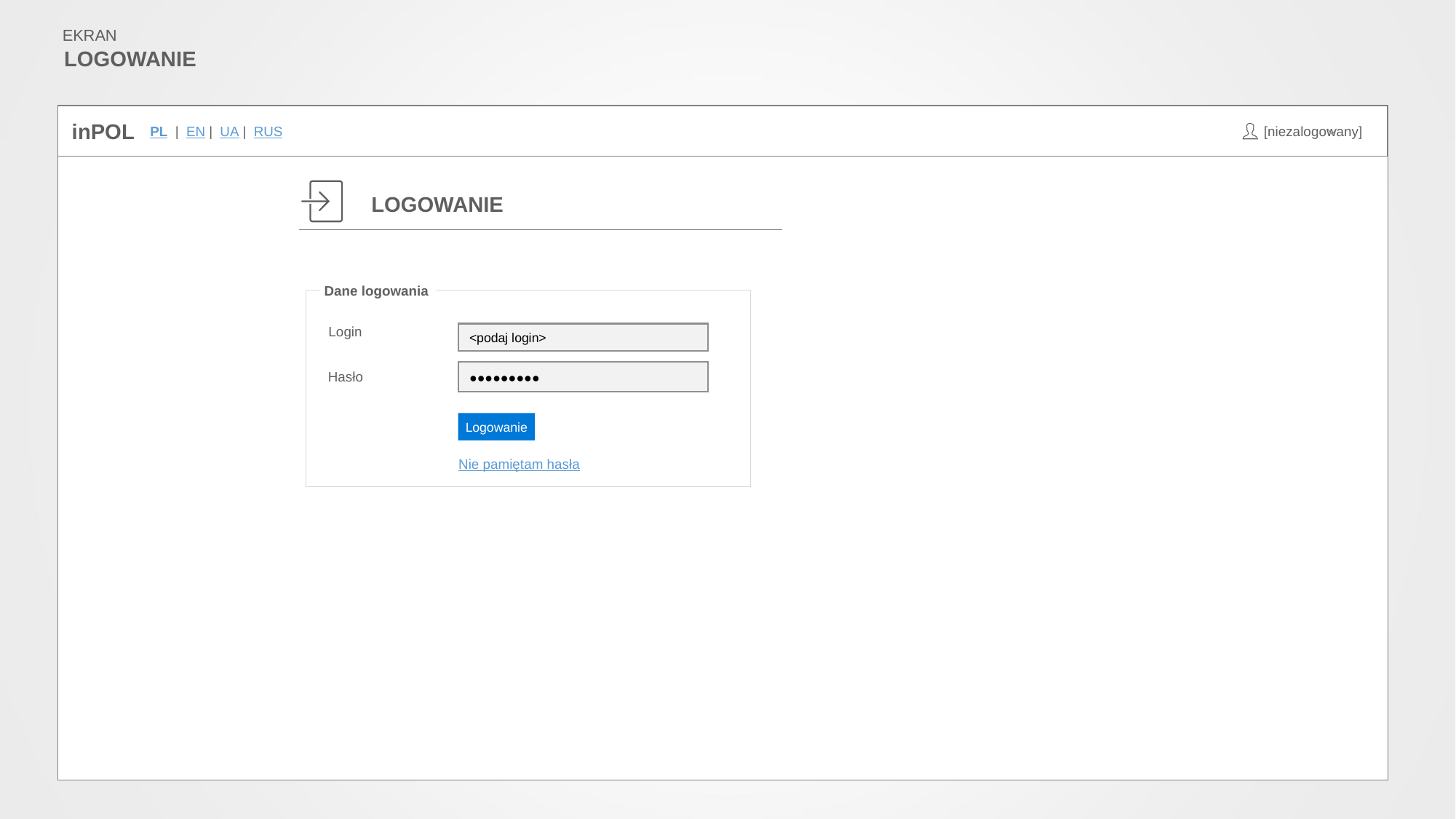

EKRAN
LOGOWANIE

inPOL
[niezalogowany]

PL  |  EN |  UA |  RUS

LOGOWANIE
Dane logowania

Login
<podaj login>
Hasło
●●●●●●●●●
Logowanie
Nie pamiętam hasła